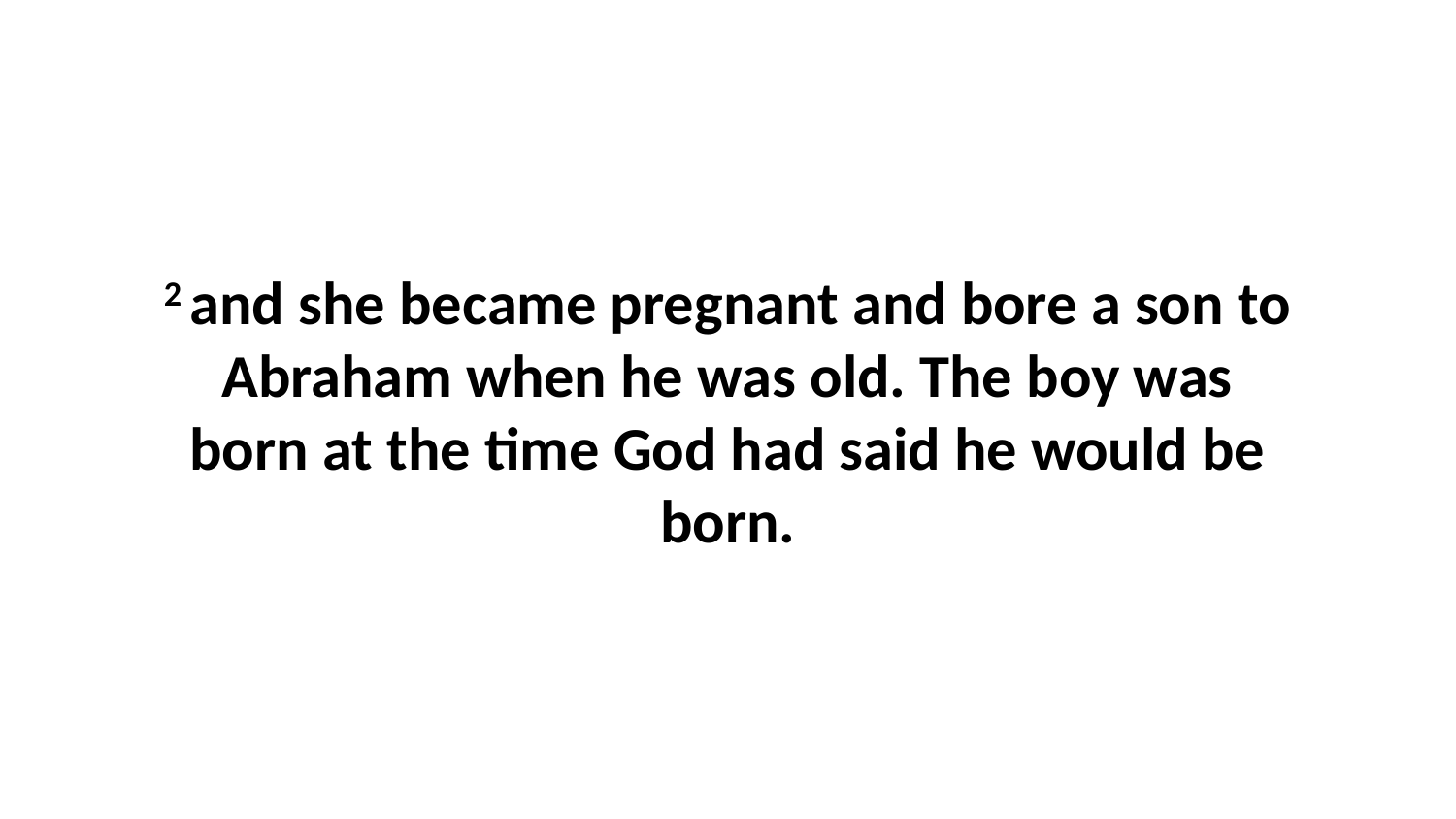

2 and she became pregnant and bore a son to Abraham when he was old. The boy was born at the time God had said he would be born.